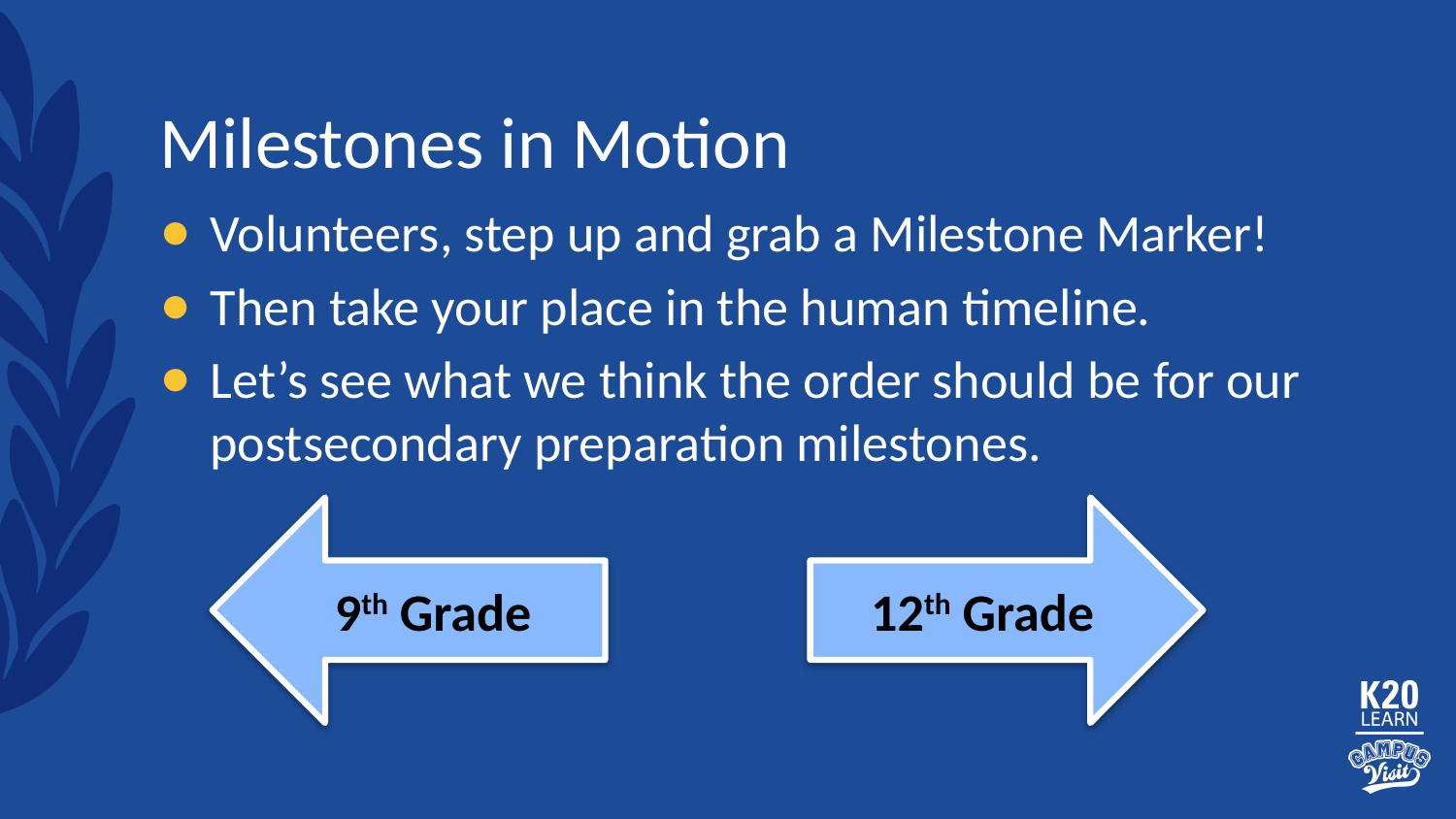

# Milestones in Motion
Volunteers, step up and grab a Milestone Marker!
Then take your place in the human timeline.
Let’s see what we think the order should be for our postsecondary preparation milestones.

9th Grade

12th Grade